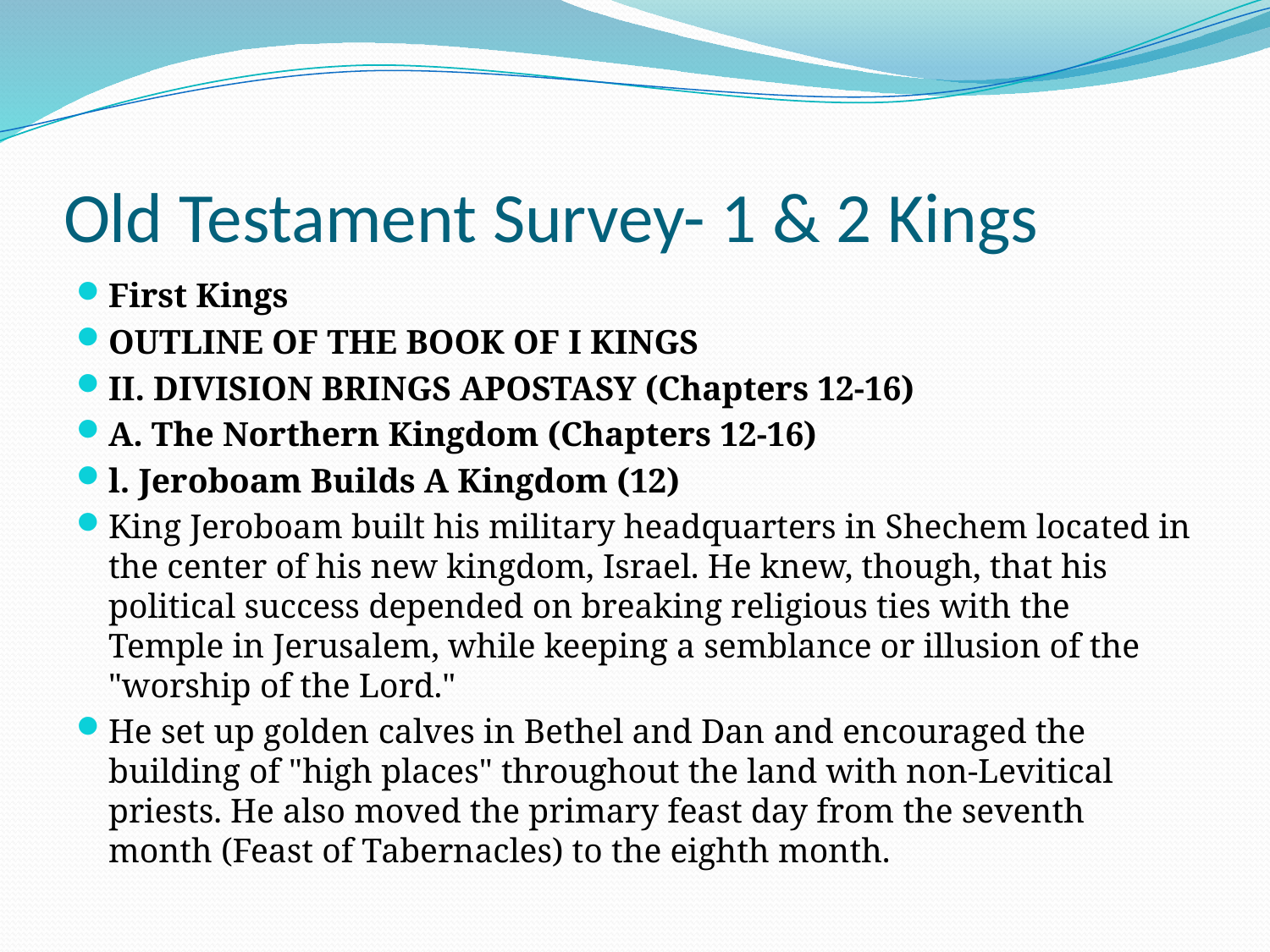

# Old Testament Survey- 1 & 2 Kings
First Kings
OUTLINE OF THE BOOK OF I KINGS
II. DIVISION BRINGS APOSTASY (Chapters 12-16)
A. The Northern Kingdom (Chapters 12-16)
l. Jeroboam Builds A Kingdom (12)
King Jeroboam built his military headquarters in Shechem located in the center of his new kingdom, Israel. He knew, though, that his political success depended on breaking religious ties with the Temple in Jerusalem, while keeping a semblance or illusion of the "worship of the Lord."
He set up golden calves in Bethel and Dan and encouraged the building of "high places" throughout the land with non-Levitical priests. He also moved the primary feast day from the seventh month (Feast of Tabernacles) to the eighth month.